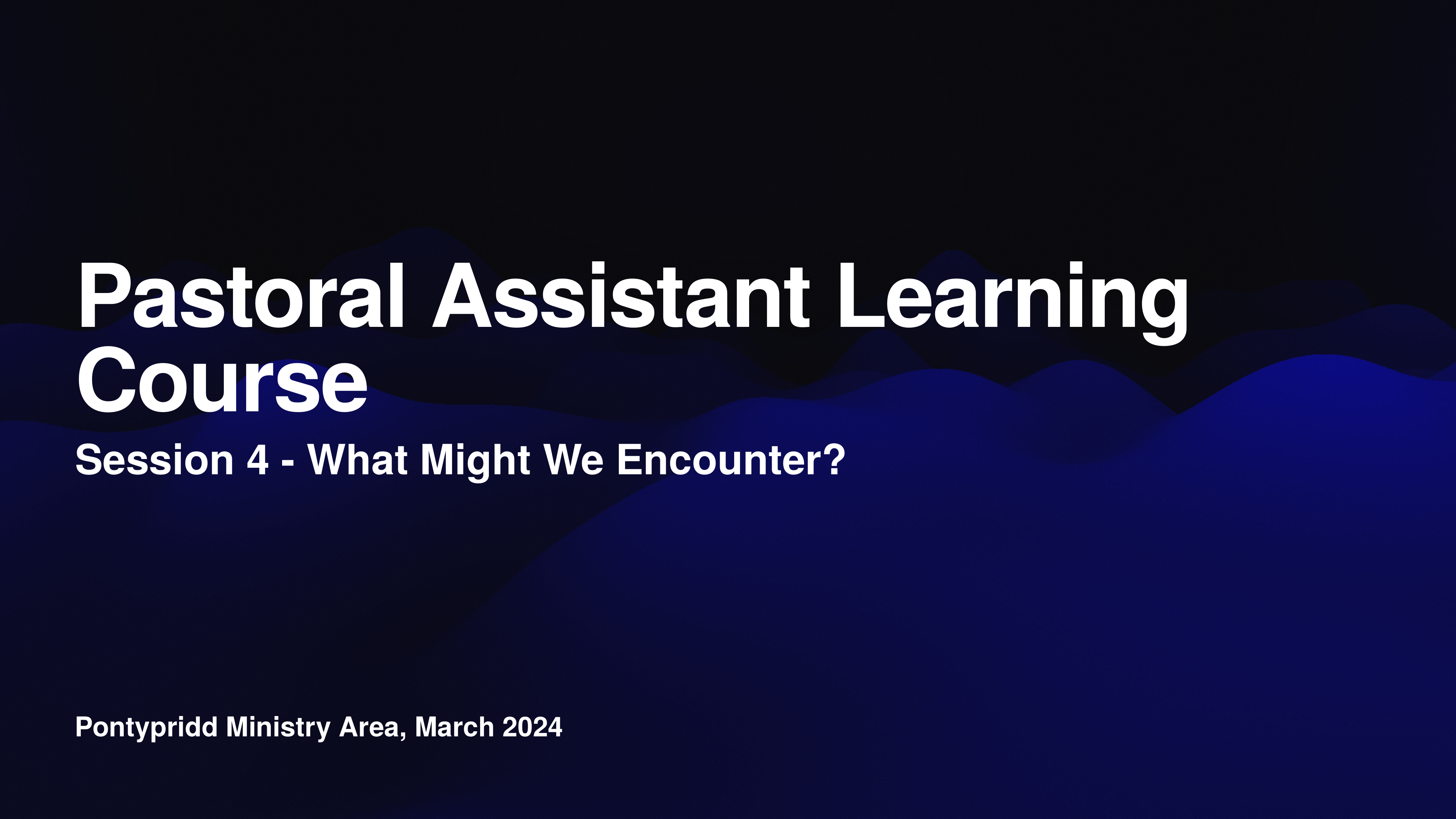

# Pastoral Assistant Learning Course
Session 4 - What Might We Encounter?
Pontypridd Ministry Area, March 2024